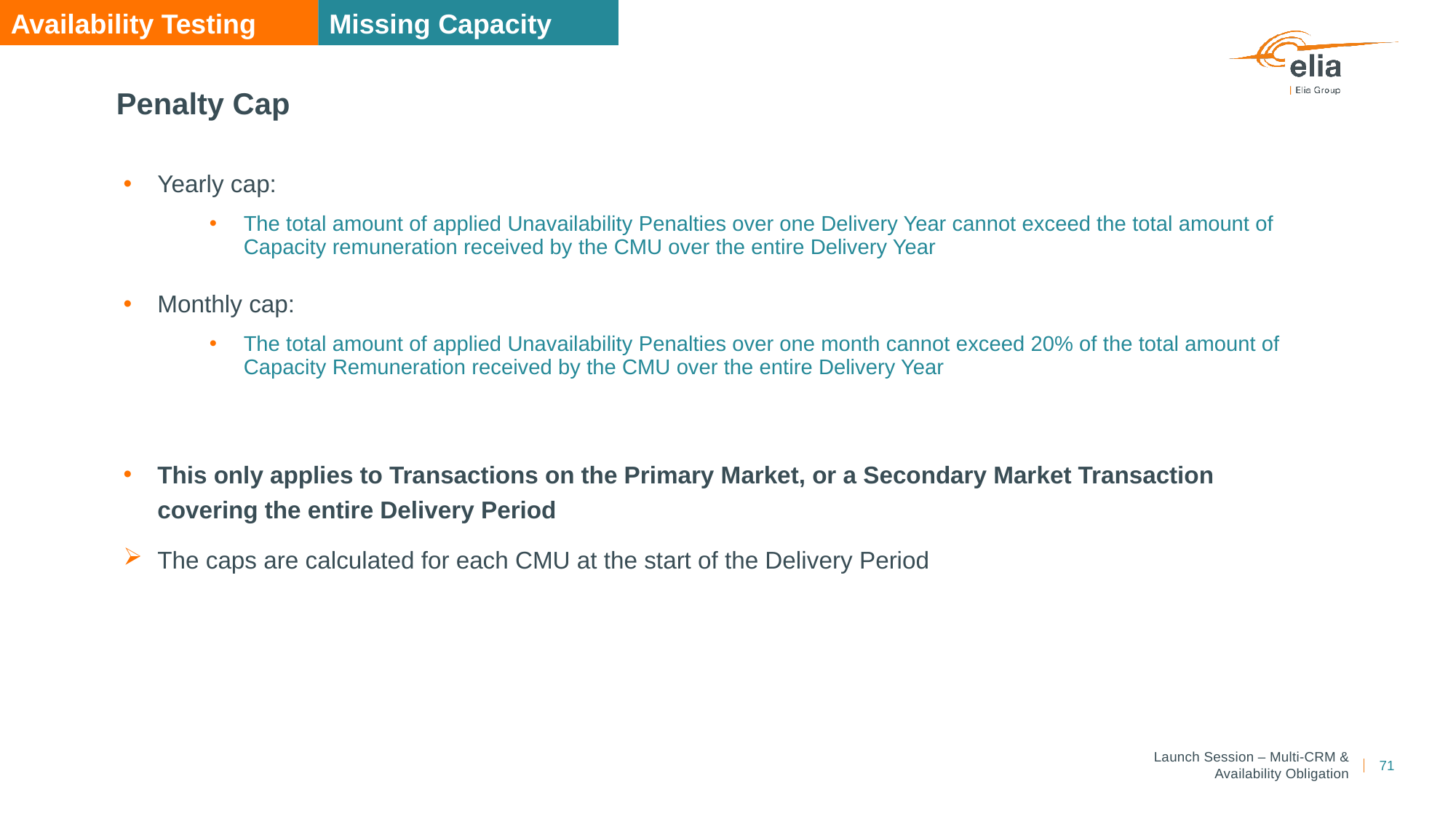

Availability Testing
Missing Capacity
# Penalty Cap
Yearly cap:
The total amount of applied Unavailability Penalties over one Delivery Year cannot exceed the total amount of
Capacity remuneration received by the CMU over the entire Delivery Year
Monthly cap:
The total amount of applied Unavailability Penalties over one month cannot exceed 20% of the total amount of
Capacity Remuneration received by the CMU over the entire Delivery Year

This only applies to Transactions on the Primary Market, or a Secondary Market Transaction
covering the entire Delivery Period
The caps are calculated for each CMU at the start of the Delivery Period

71
Launch Session – Multi-CRM & Availability Obligation